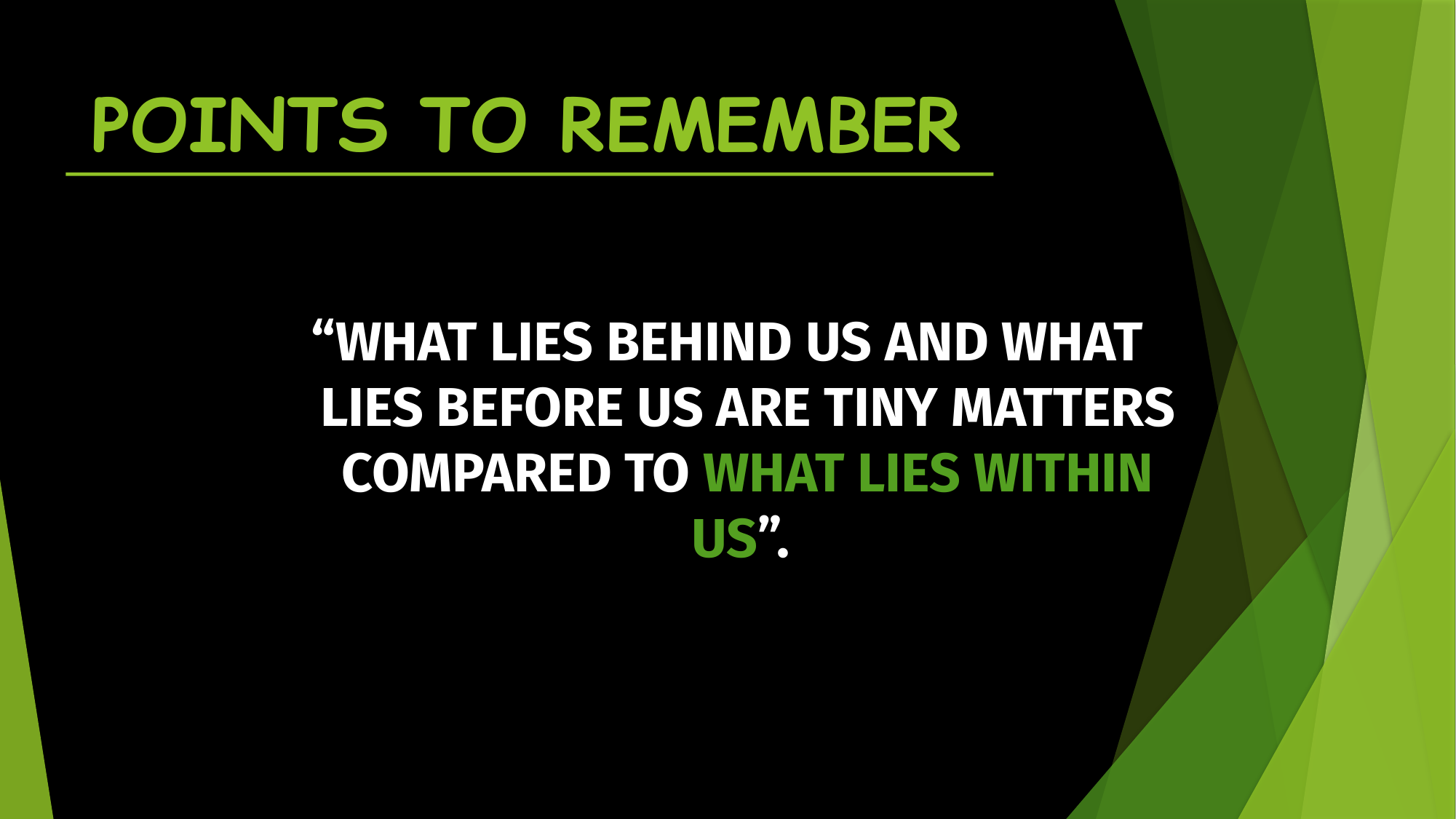

# POINTS TO REMEMBER

“WHAT LIES BEHIND US AND WHAT LIES BEFORE US ARE TINY MATTERS COMPARED TO WHAT LIES WITHIN US”.